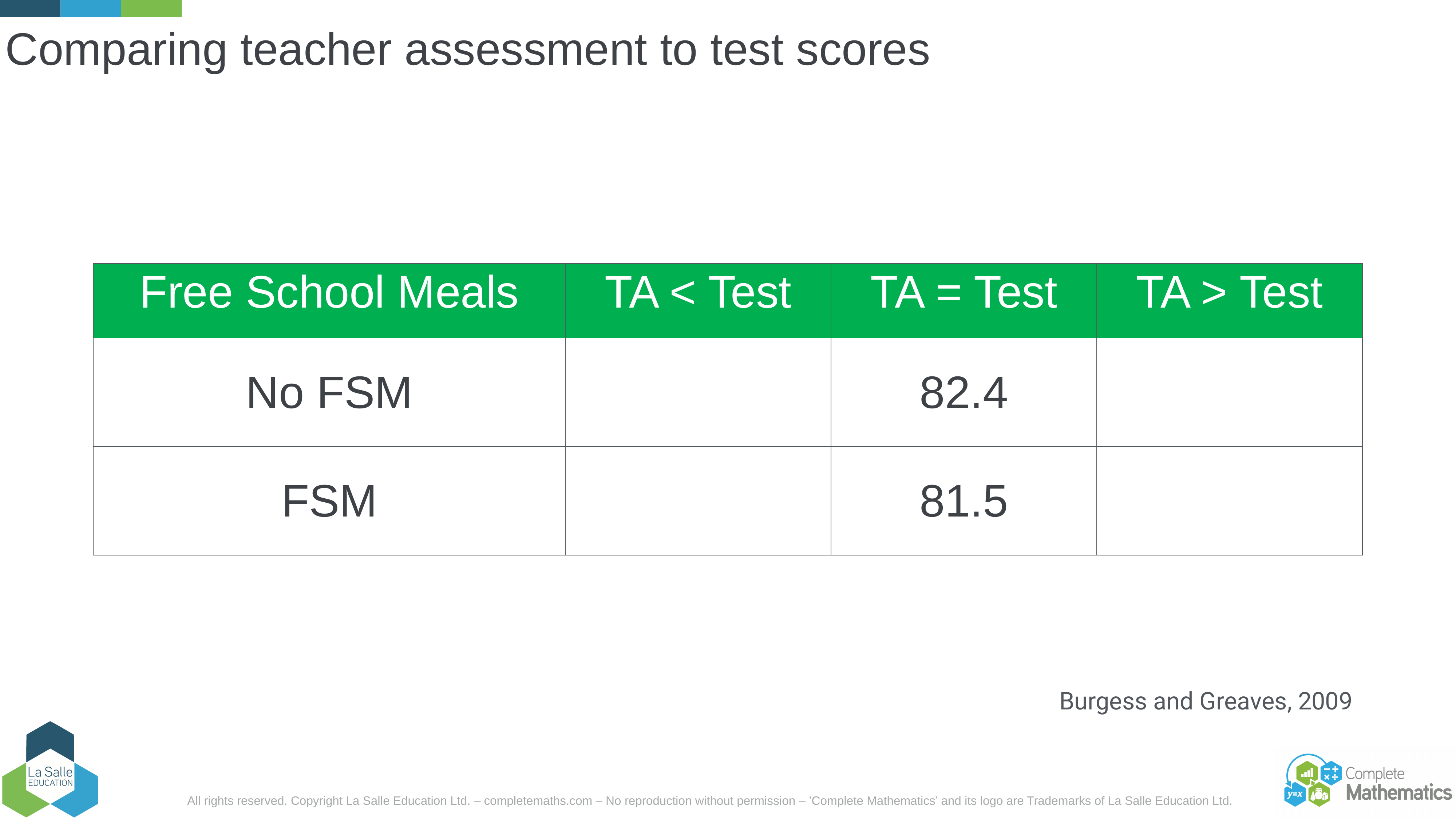

# Comparing teacher assessment to test scores
| Free School Meals | TA < Test | TA = Test | TA > Test |
| --- | --- | --- | --- |
| No FSM |  | 82.4 |  |
| FSM |  | 81.5 |  |
Burgess and Greaves, 2009